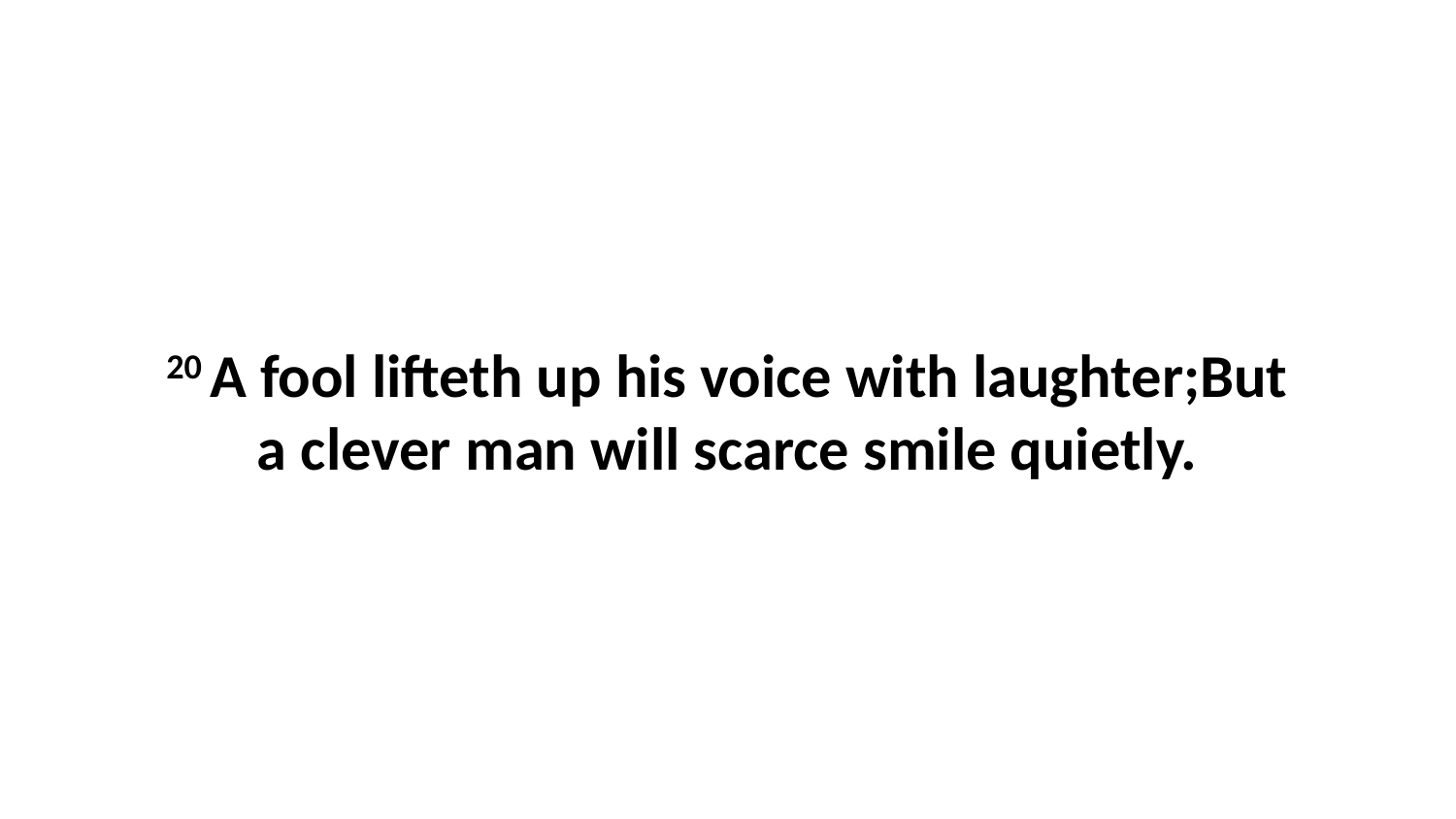

20 A fool lifteth up his voice with laughter;But a clever man will scarce smile quietly.